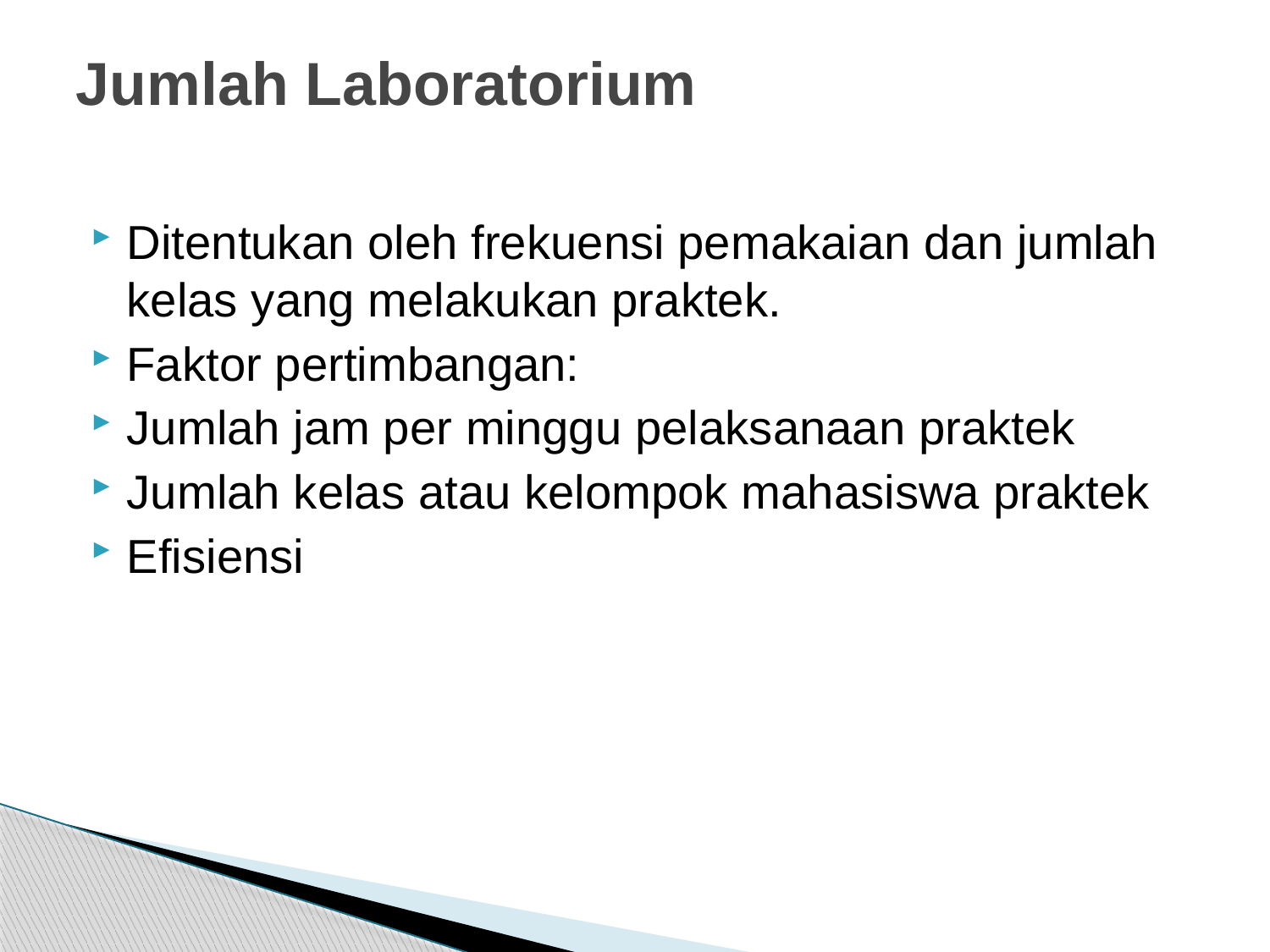

# Jumlah Laboratorium
Ditentukan oleh frekuensi pemakaian dan jumlah kelas yang melakukan praktek.
Faktor pertimbangan:
Jumlah jam per minggu pelaksanaan praktek
Jumlah kelas atau kelompok mahasiswa praktek
Efisiensi